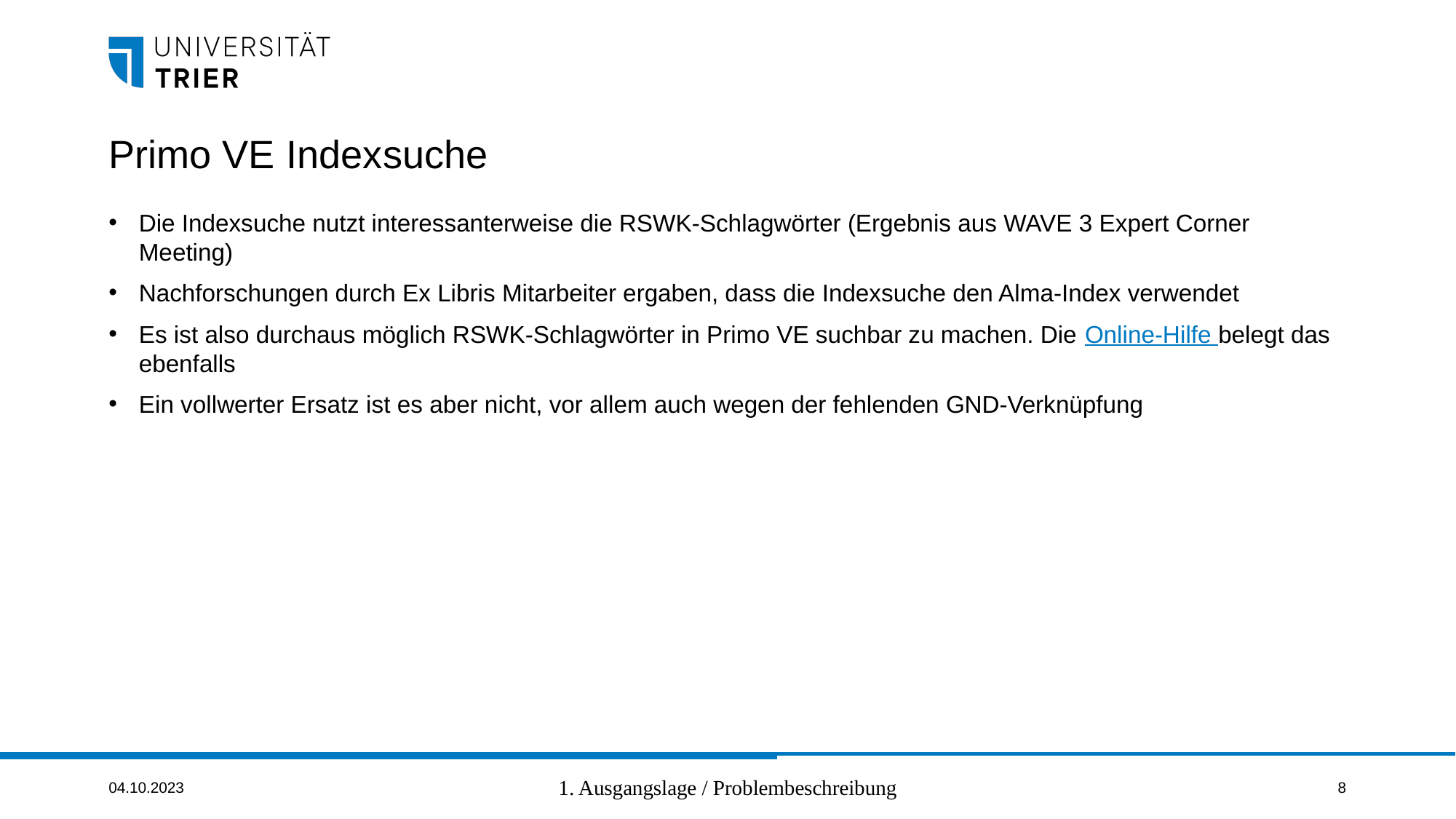

# Primo VE Indexsuche
Die Indexsuche nutzt interessanterweise die RSWK-Schlagwörter (Ergebnis aus WAVE 3 Expert Corner Meeting)
Nachforschungen durch Ex Libris Mitarbeiter ergaben, dass die Indexsuche den Alma-Index verwendet
Es ist also durchaus möglich RSWK-Schlagwörter in Primo VE suchbar zu machen. Die Online-Hilfe belegt das ebenfalls
Ein vollwerter Ersatz ist es aber nicht, vor allem auch wegen der fehlenden GND-Verknüpfung

04.10.2023
1. Ausgangslage / Problembeschreibung
8